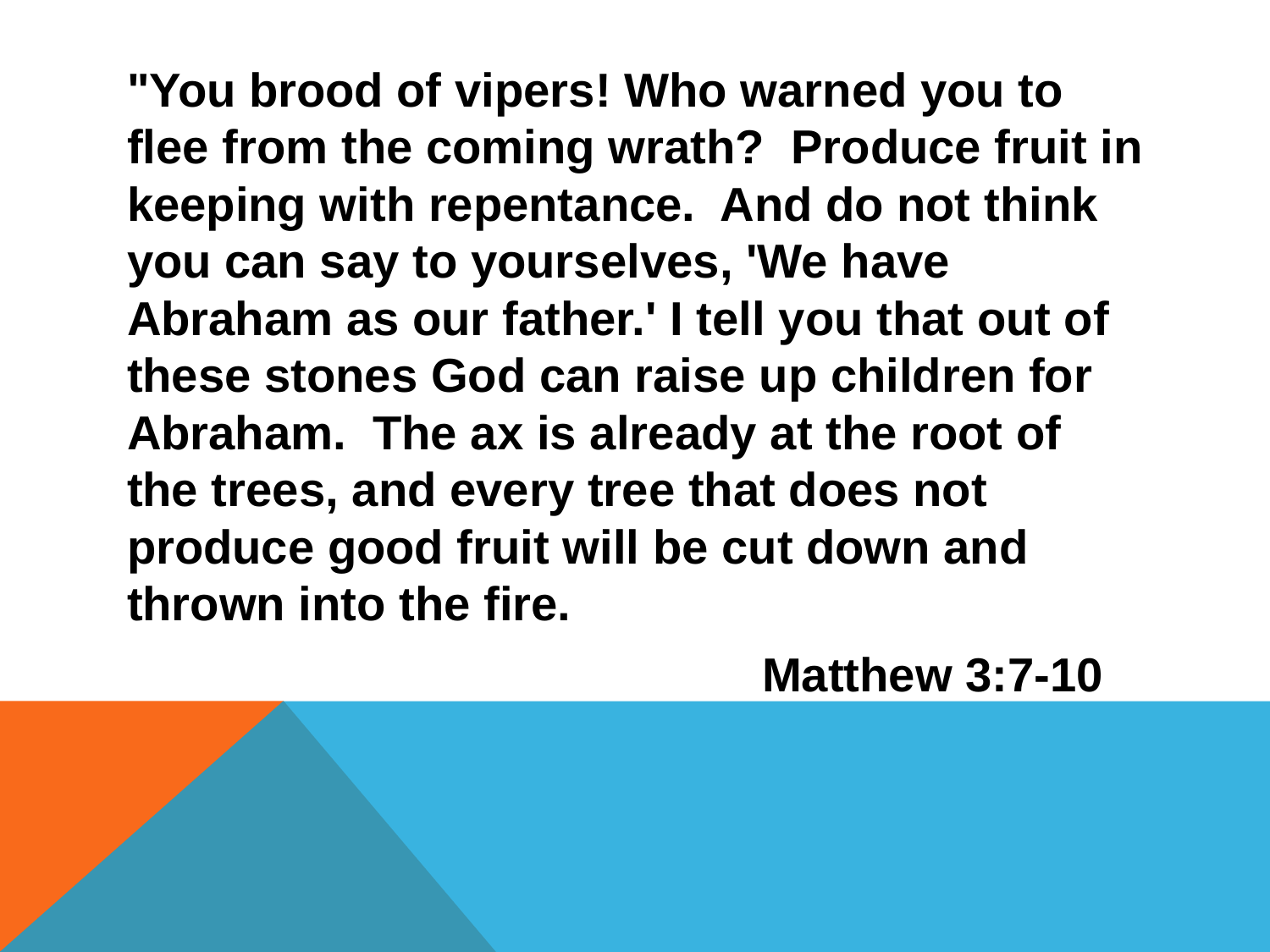

#
"You brood of vipers! Who warned you to flee from the coming wrath?  Produce fruit in keeping with repentance.  And do not think you can say to yourselves, 'We have Abraham as our father.' I tell you that out of these stones God can raise up children for Abraham.  The ax is already at the root of the trees, and every tree that does not produce good fruit will be cut down and thrown into the fire.
					Matthew 3:7-10